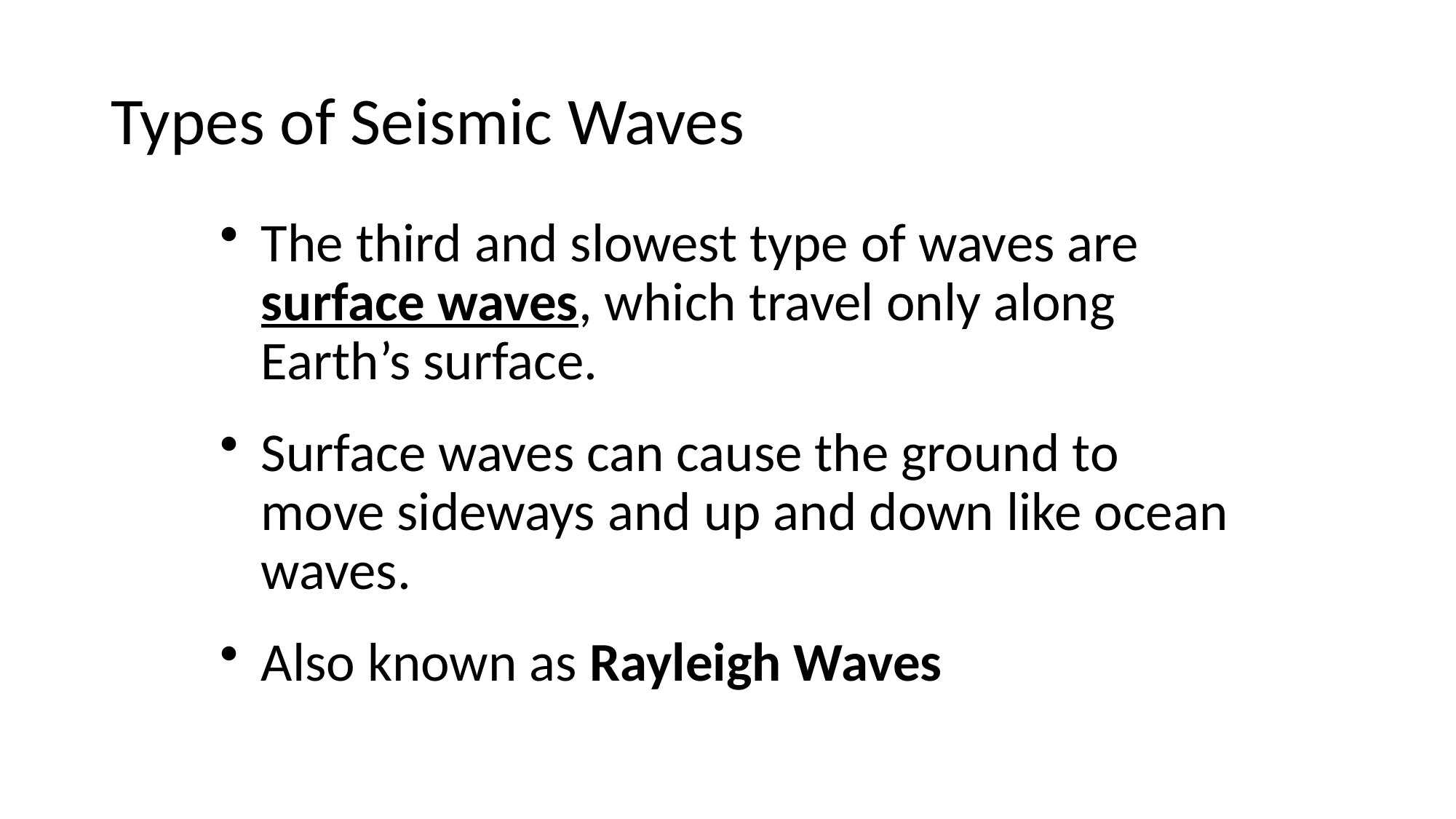

# Types of Seismic Waves
The third and slowest type of waves are surface waves, which travel only along Earth’s surface.
Surface waves can cause the ground to move sideways and up and down like ocean waves.
Also known as Rayleigh Waves